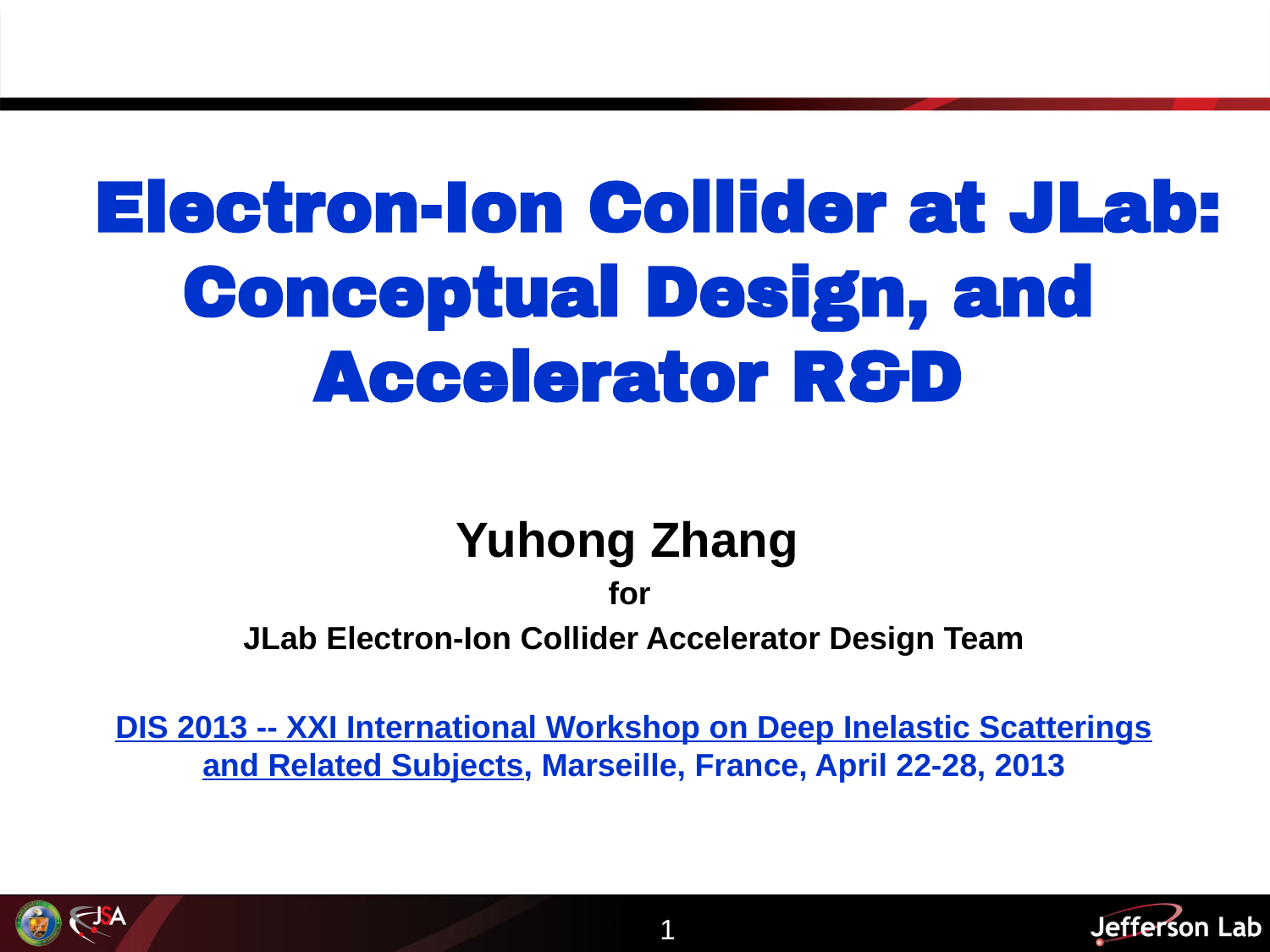

# Electron-Ion Collider at JLab: Conceptual Design, and Accelerator R&D
Yuhong Zhang
for
JLab Electron-Ion Collider Accelerator Design Team

DIS 2013 -- XXI International Workshop on Deep Inelastic Scatterings and Related Subjects, Marseille, France, April 22-28, 2013